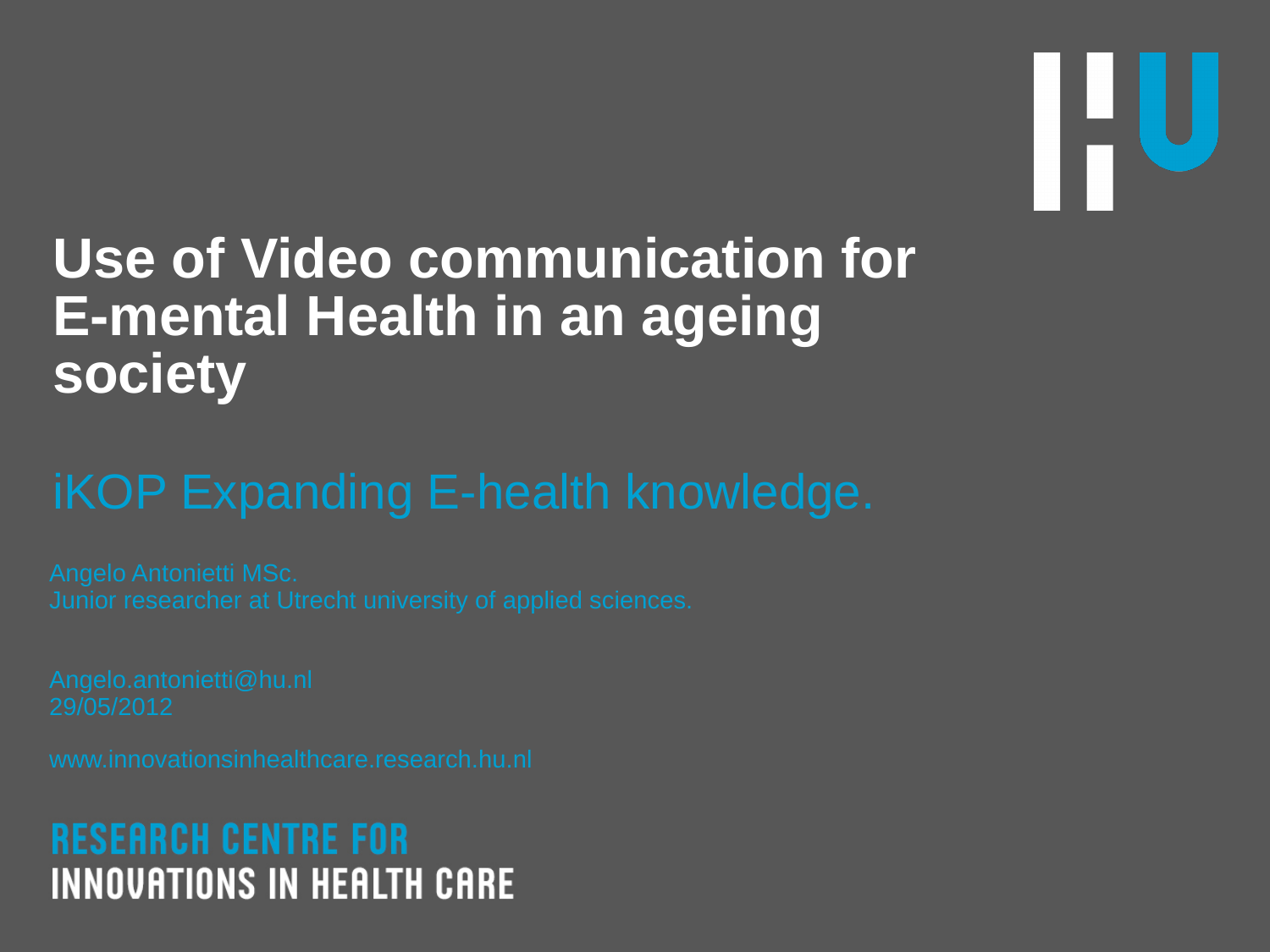

# Use of Video communication for   E-mental Health in an ageing society iKOP Expanding E-health knowledge.

Angelo Antonietti MSc.
Junior researcher at Utrecht university of applied sciences.

Angelo.antonietti@hu.nl
29/05/2012

www.innovationsinhealthcare.research.hu.nl